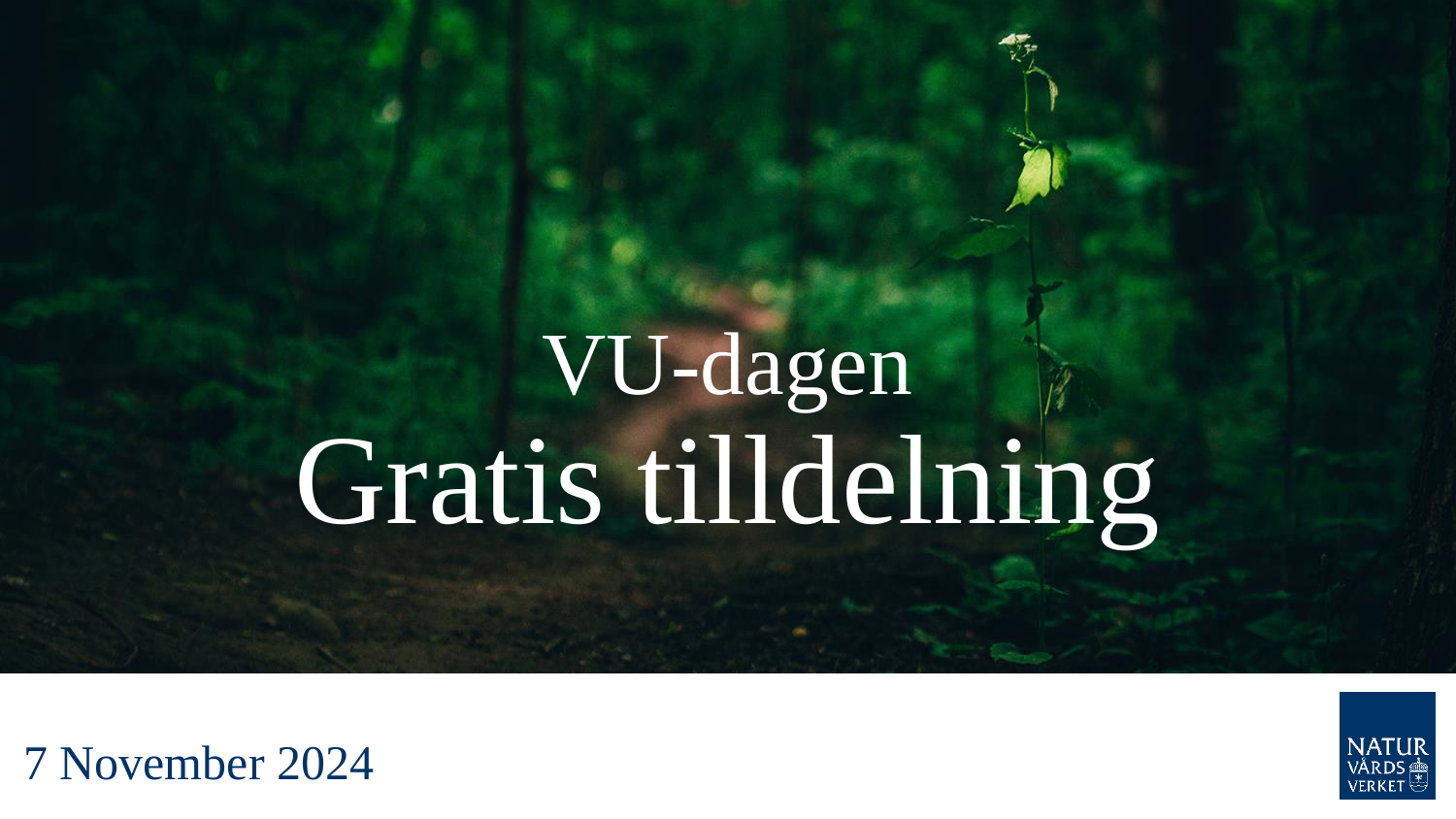

# VU-dagen Gratis tilldelning
7 November 2024